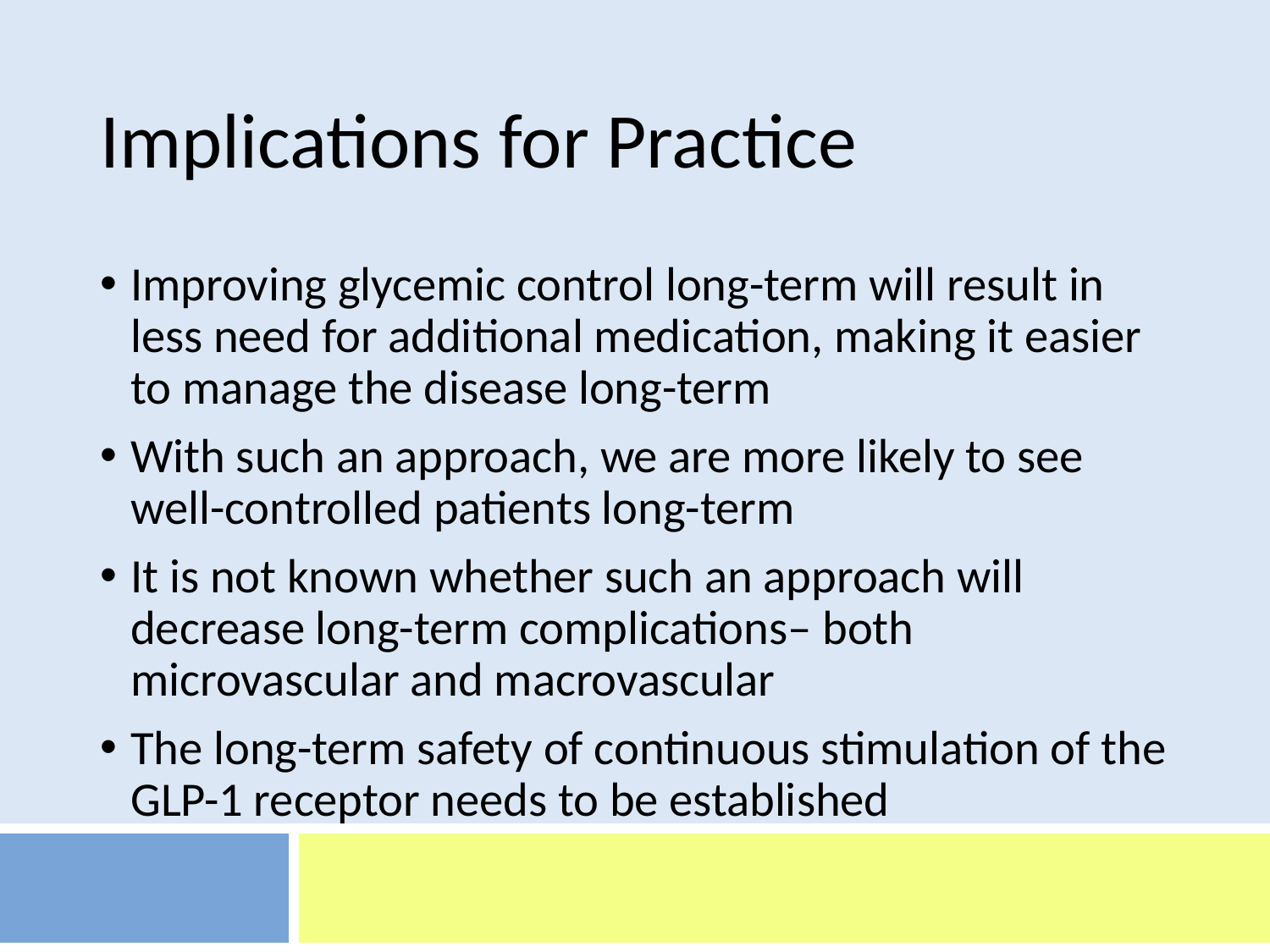

# Implications for Practice
Improving glycemic control long-term will result in less need for additional medication, making it easier to manage the disease long-term
With such an approach, we are more likely to see well-controlled patients long-term
It is not known whether such an approach will decrease long-term complications– both microvascular and macrovascular
The long-term safety of continuous stimulation of the GLP-1 receptor needs to be established